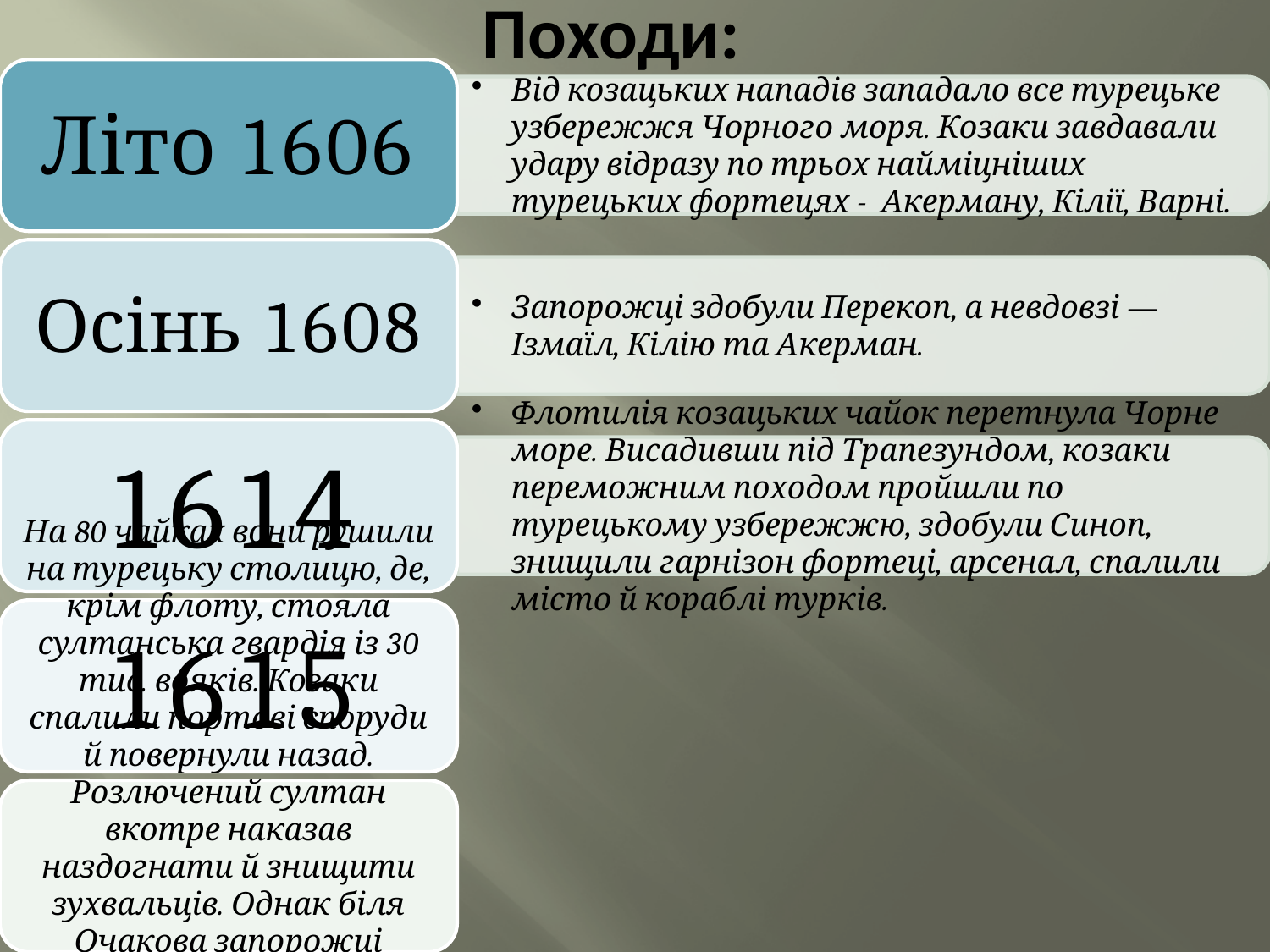

# Походи:
Літо 1606
Від козацьких нападів западало все турецьке узбережжя Чорного моря. Козаки завдавали удару відразу по трьох найміцніших турецьких фортецях -  Акерману, Кілії, Варні.
Осінь 1608
Запорожці здобули Перекоп, а невдовзі — Ізмаїл, Кілію та Акерман.
1614
Флотилія козацьких чайок перетнула Чорне море. Висадивши під Трапезундом, козаки переможним походом пройшли по турецькому узбережжю, здобули Синоп, знищили гарнізон фортеці, арсенал, спалили місто й кораблі турків.
1615